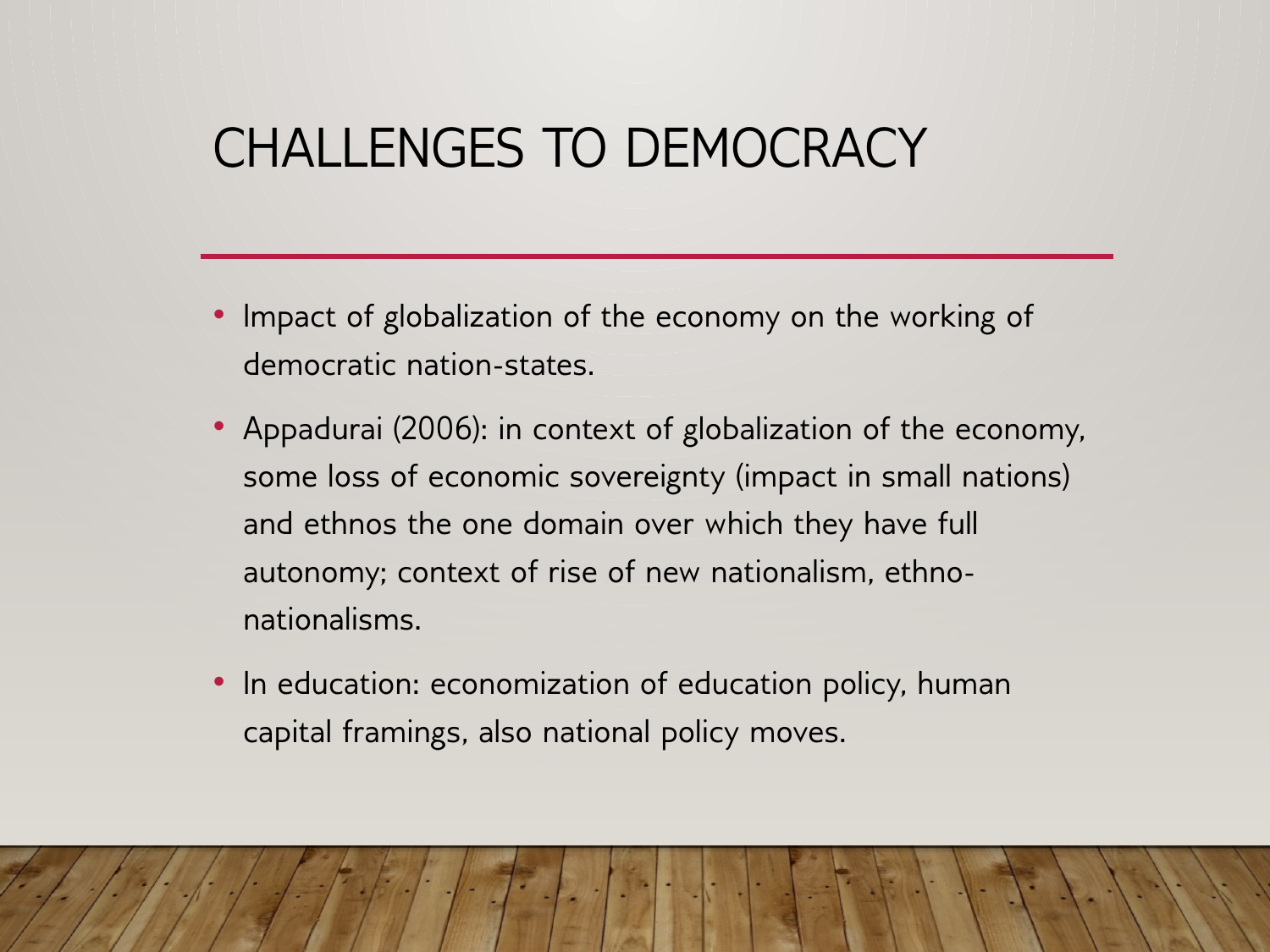

# Challenges to democracy
Impact of globalization of the economy on the working of democratic nation-states.
Appadurai (2006): in context of globalization of the economy, some loss of economic sovereignty (impact in small nations) and ethnos the one domain over which they have full autonomy; context of rise of new nationalism, ethno-nationalisms.
In education: economization of education policy, human capital framings, also national policy moves.